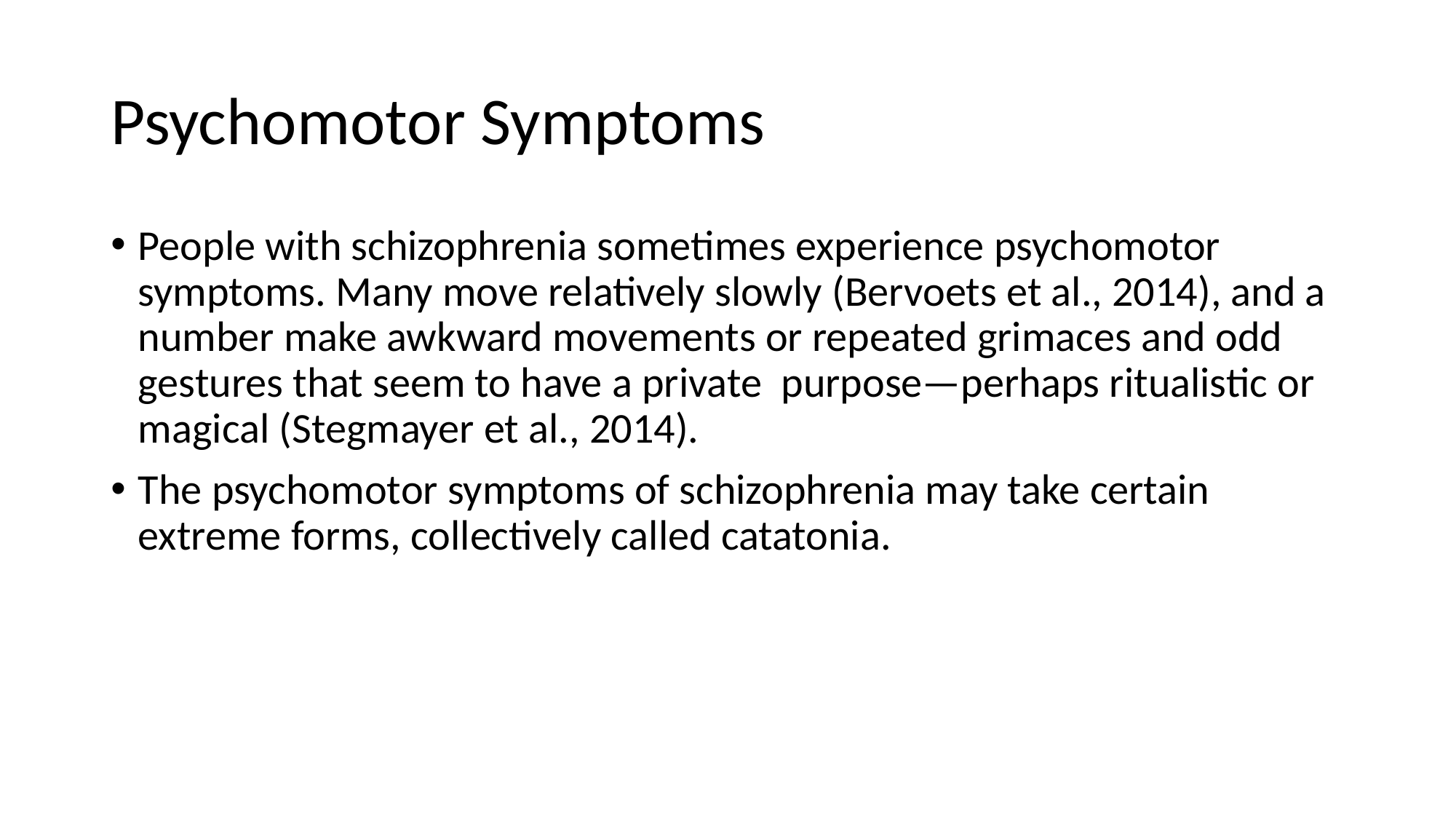

# Psychomotor Symptoms
People with schizophrenia sometimes experience psychomotor symptoms. Many move relatively slowly (Bervoets et al., 2014), and a number make awkward movements or repeated grimaces and odd gestures that seem to have a private  purpose—perhaps ritualistic or magical (Stegmayer et al., 2014).
The psychomotor symptoms of schizophrenia may take certain extreme forms, collectively called catatonia.